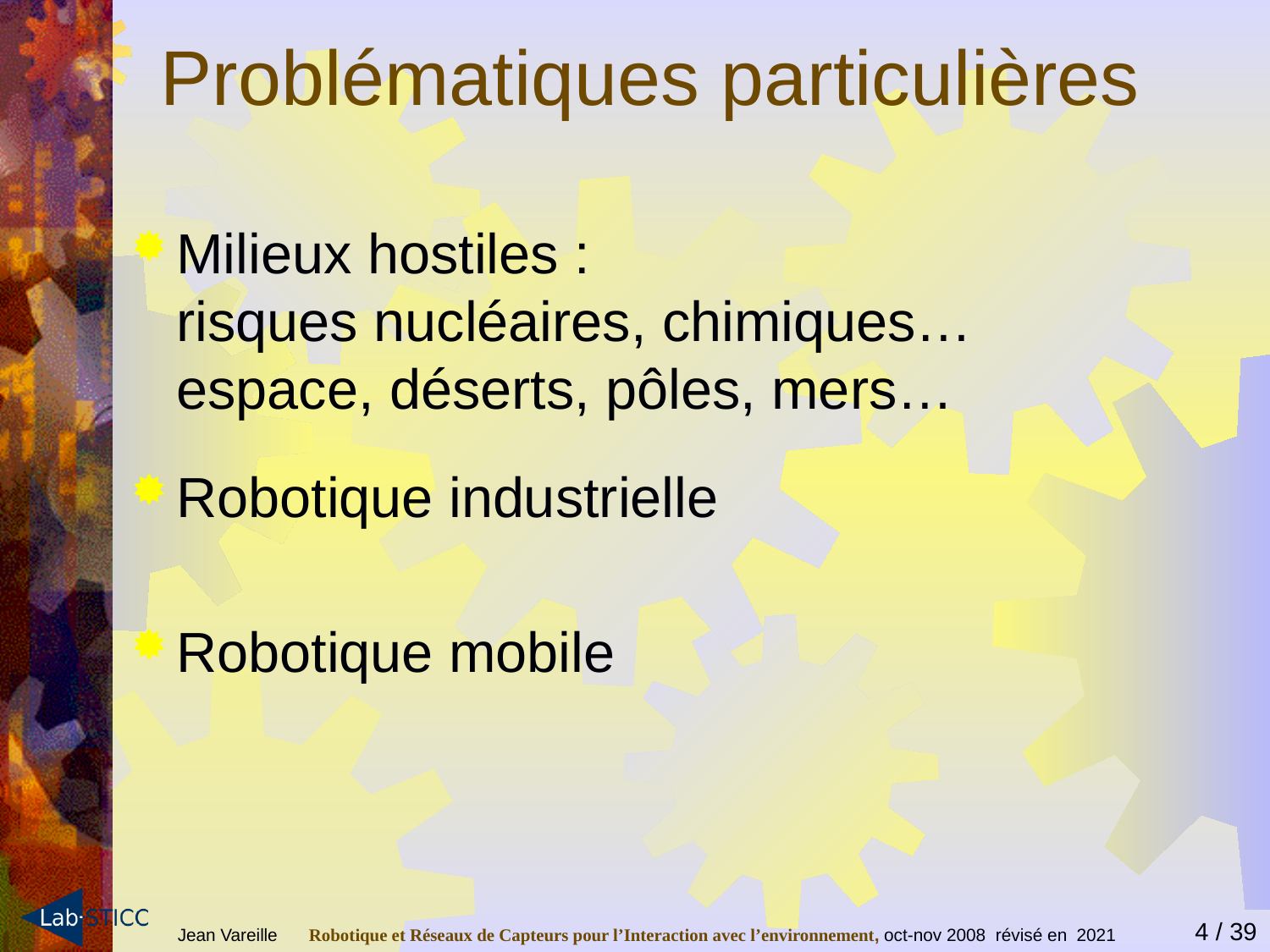

Problématiques particulières
Milieux hostiles :
risques nucléaires, chimiques…
espace, déserts, pôles, mers…

Robotique industrielle
Robotique mobile
Jean Vareille 	 Robotique et Réseaux de Capteurs pour l’Interaction avec l’environnement, oct-nov 2008  révisé en  2021
4 / 39